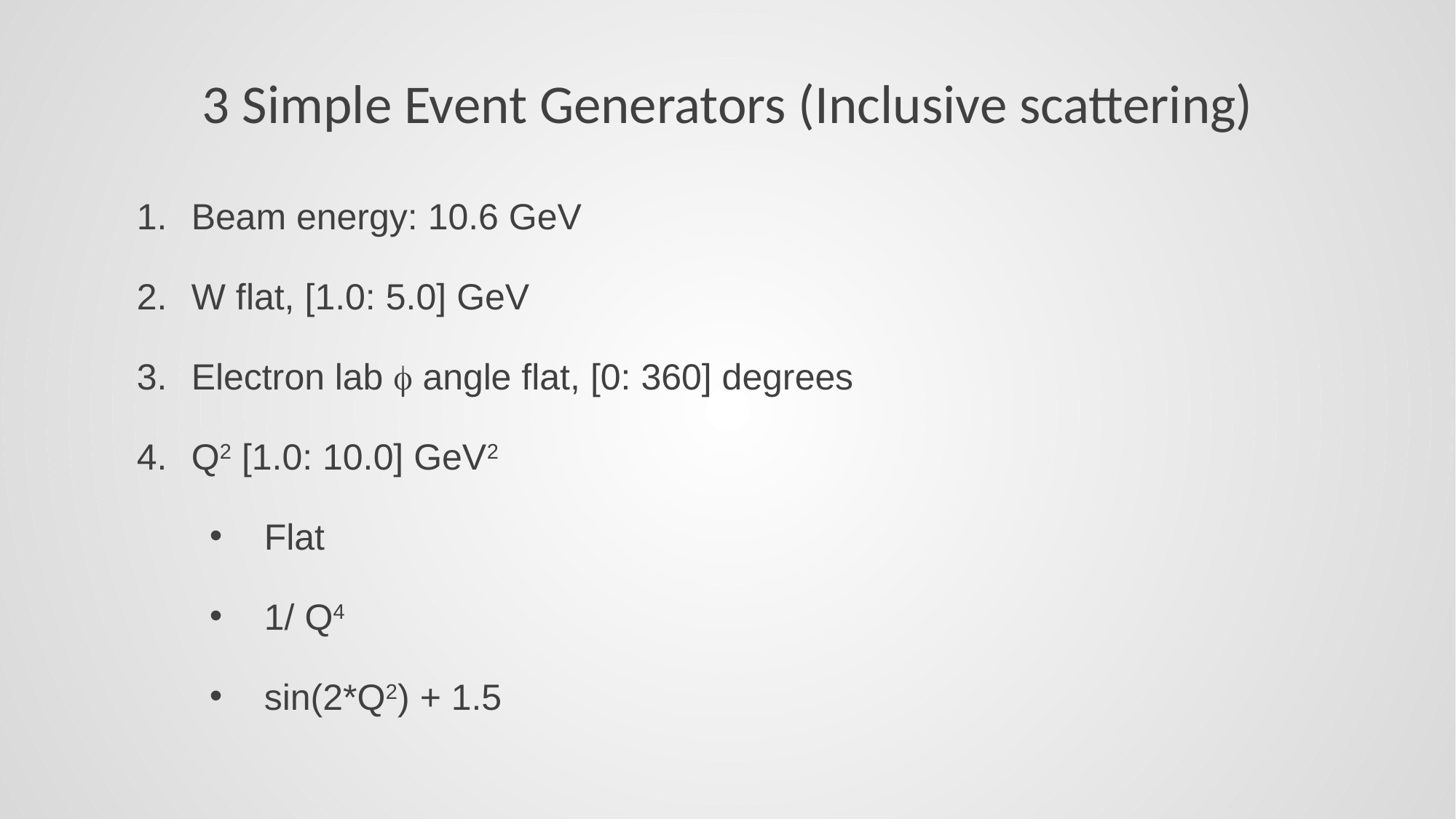

# 3 Simple Event Generators (Inclusive scattering)
Beam energy: 10.6 GeV
W flat, [1.0: 5.0] GeV
Electron lab φ angle flat, [0: 360] degrees
Q2 [1.0: 10.0] GeV2
Flat
1/ Q4
sin(2*Q2) + 1.5